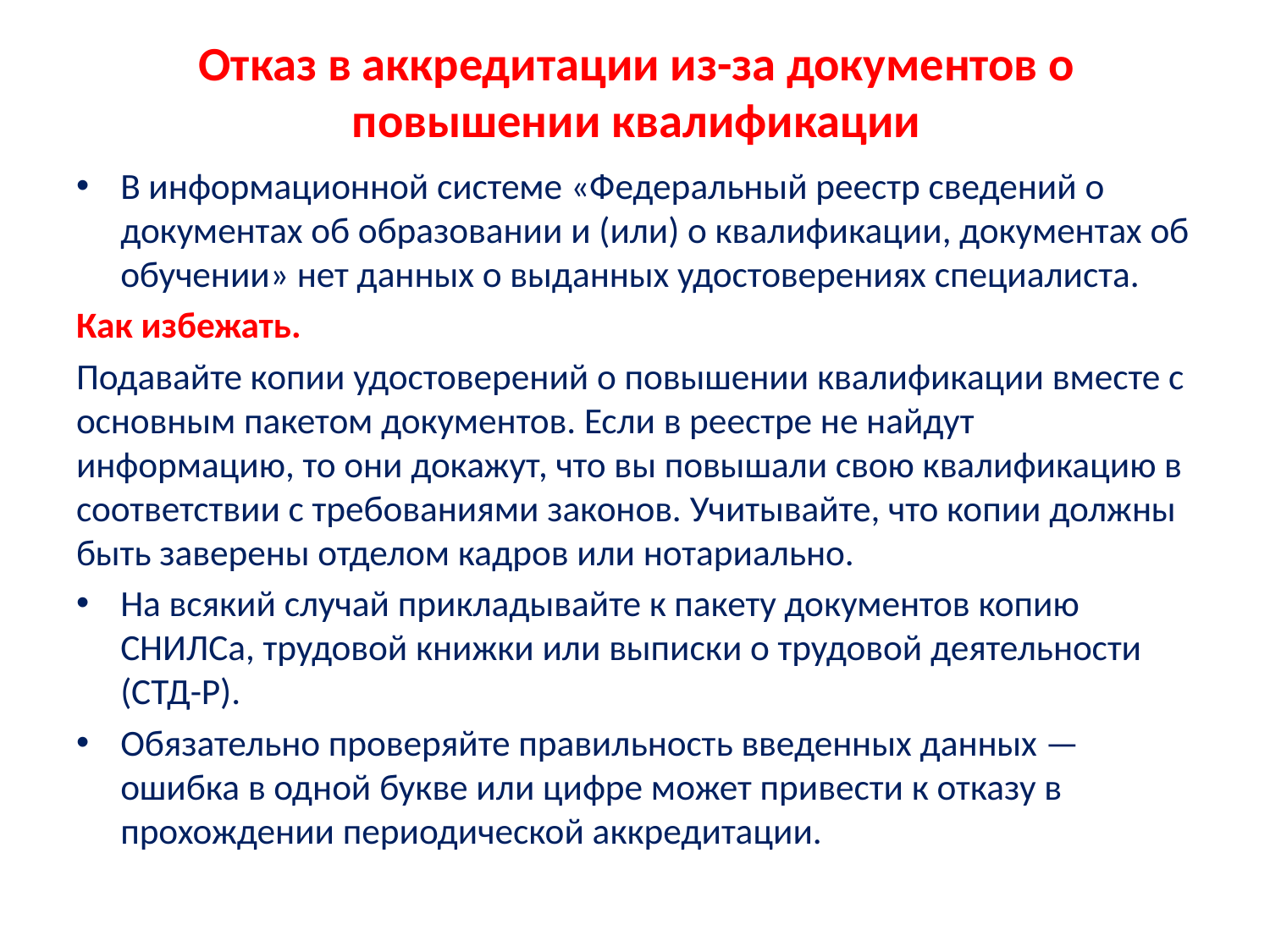

# Отказ в аккредитации из-за документов о повышении квалификации
В информационной системе «Федеральный реестр сведений о документах об образовании и (или) о квалификации, документах об обучении» нет данных о выданных удостоверениях специалиста.
Как избежать.
Подавайте копии удостоверений о повышении квалификации вместе с основным пакетом документов. Если в реестре не найдут информацию, то они докажут, что вы повышали свою квалификацию в соответствии с требованиями законов. Учитывайте, что копии должны быть заверены отделом кадров или нотариально.
На всякий случай прикладывайте к пакету документов копию СНИЛСа, трудовой книжки или выписки о трудовой деятельности (СТД-Р).
Обязательно проверяйте правильность введенных данных — ошибка в одной букве или цифре может привести к отказу в прохождении периодической аккредитации.